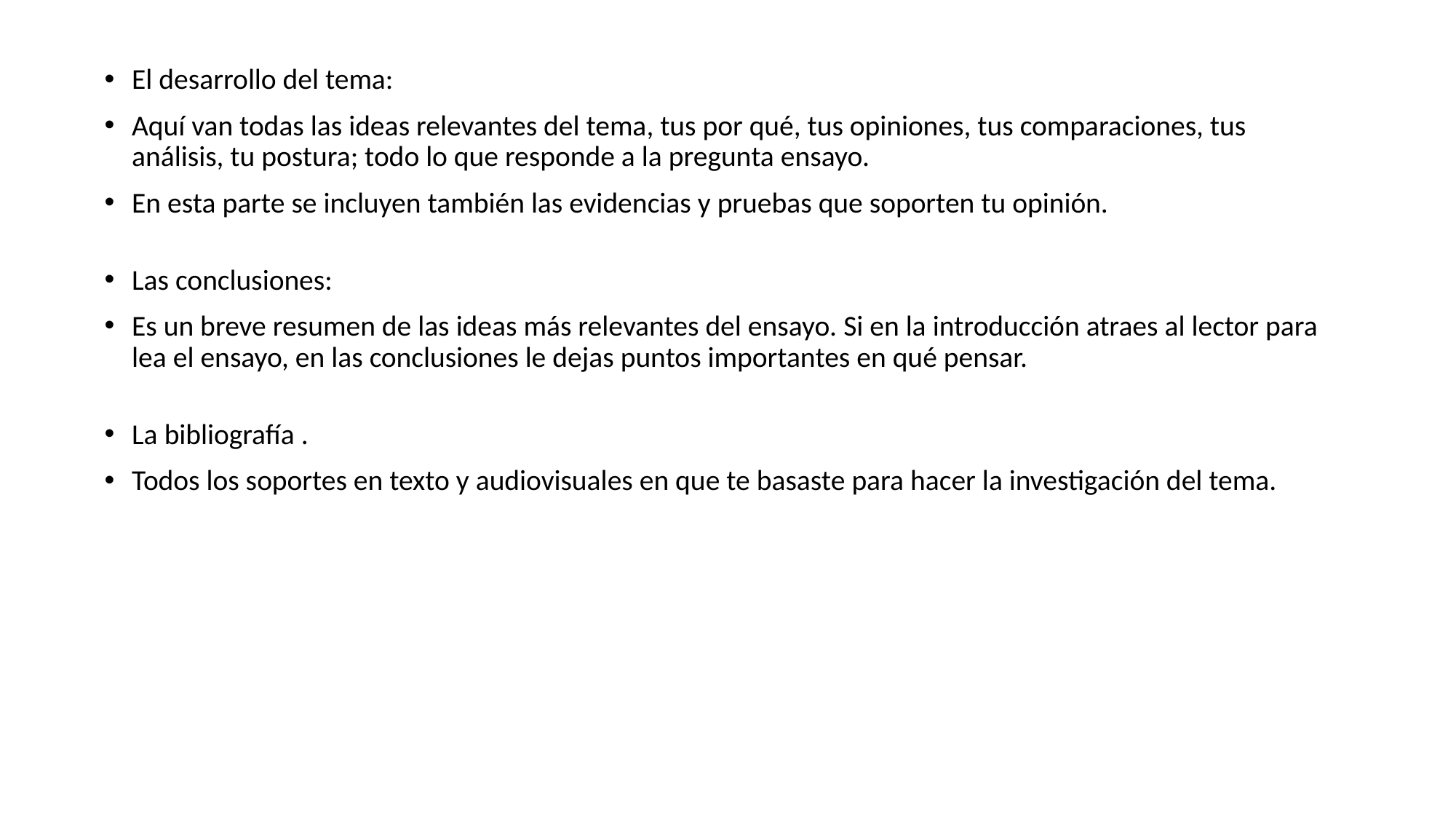

El desarrollo del tema:
Aquí van todas las ideas relevantes del tema, tus por qué, tus opiniones, tus comparaciones, tus análisis, tu postura; todo lo que responde a la pregunta ensayo.
En esta parte se incluyen también las evidencias y pruebas que soporten tu opinión.
Las conclusiones:
Es un breve resumen de las ideas más relevantes del ensayo. Si en la introducción atraes al lector para lea el ensayo, en las conclusiones le dejas puntos importantes en qué pensar.
La bibliografía .
Todos los soportes en texto y audiovisuales en que te basaste para hacer la investigación del tema.